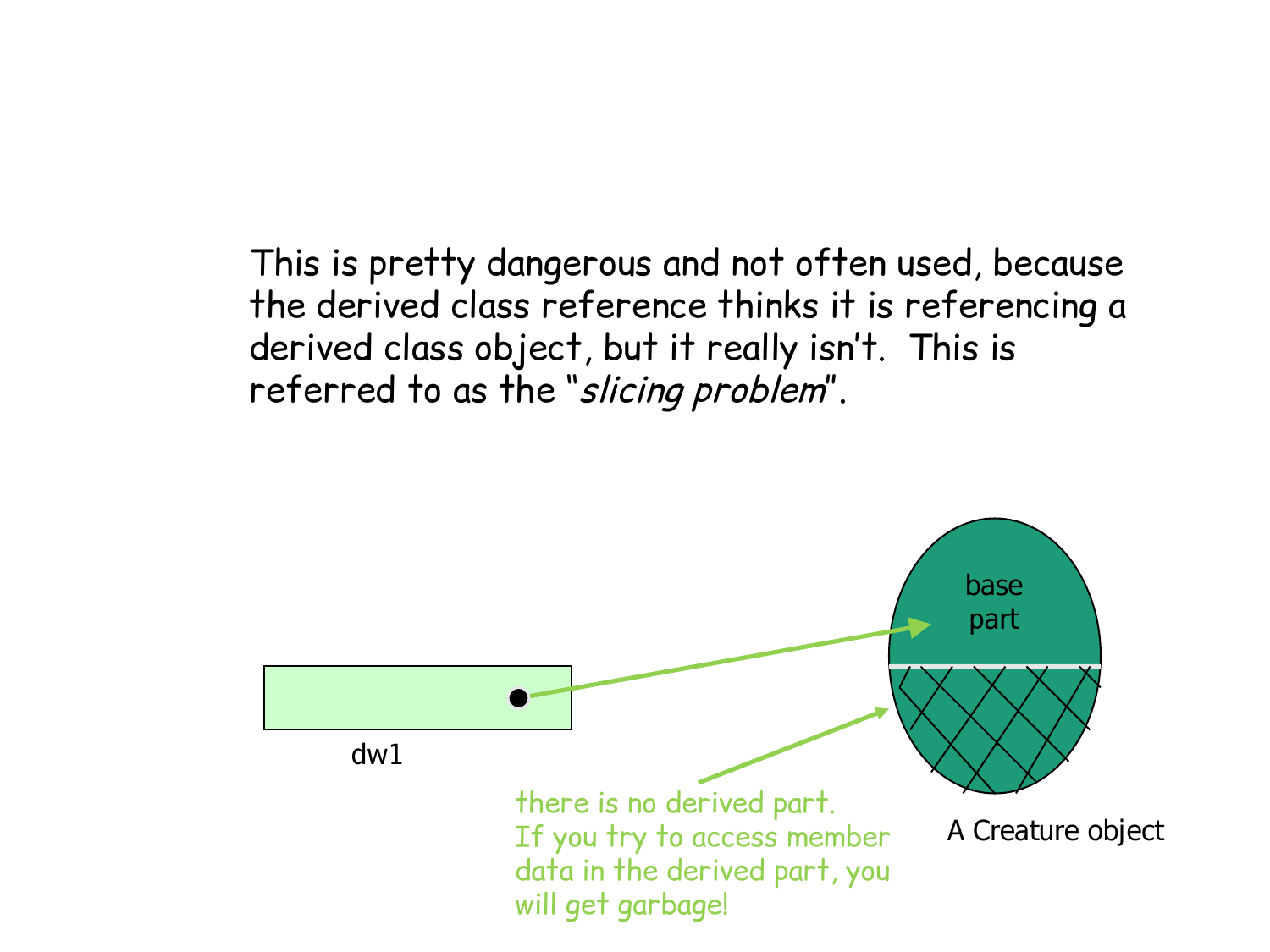

This is pretty dangerous and not often used, because
the derived class reference thinks it is referencing a
derived class object, but it really isn’t.  This is
referred to as the “slicing problem”.

base
part

dw1
there is no derived part.
If you try to access member
data in the derived part, you
will get garbage!
A Creature object